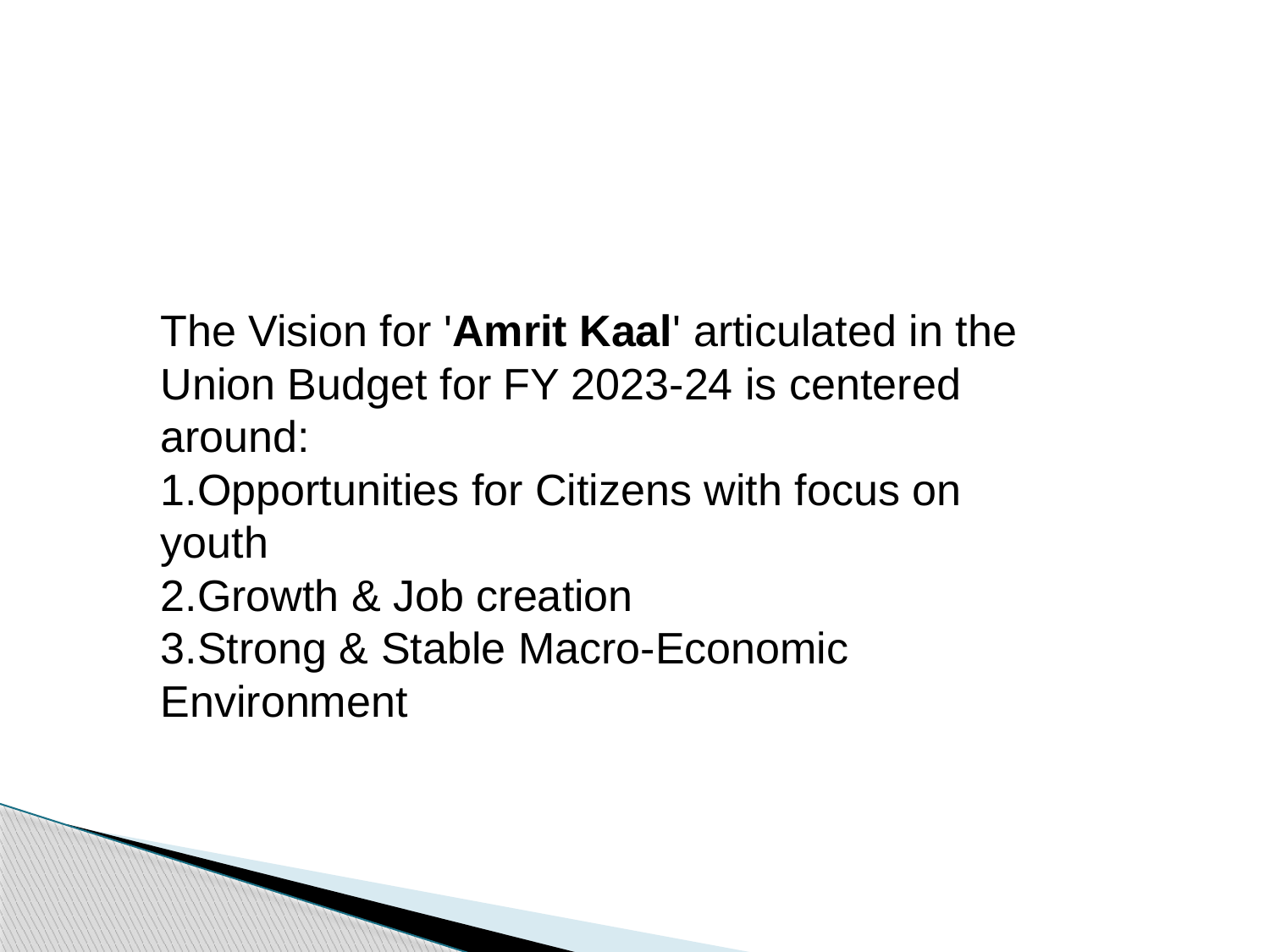

The Vision for 'Amrit Kaal' articulated in the Union Budget for FY 2023-24 is centered around:
1.Opportunities for Citizens with focus on youth
2.Growth & Job creation
3.Strong & Stable Macro-Economic Environment